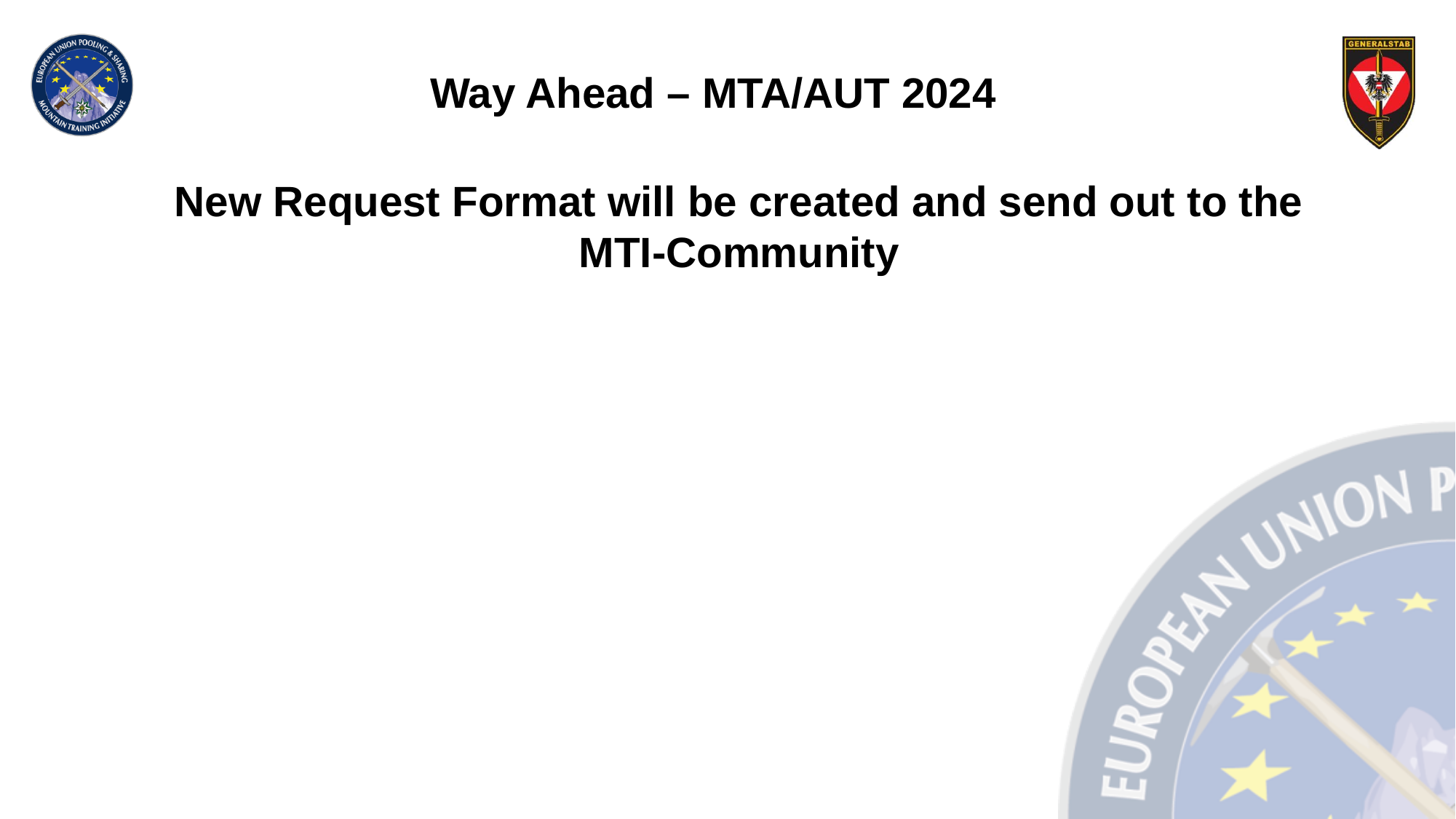

# Way Ahead – MTA/AUT 2024
New Request Format will be created and send out to the MTI-Community